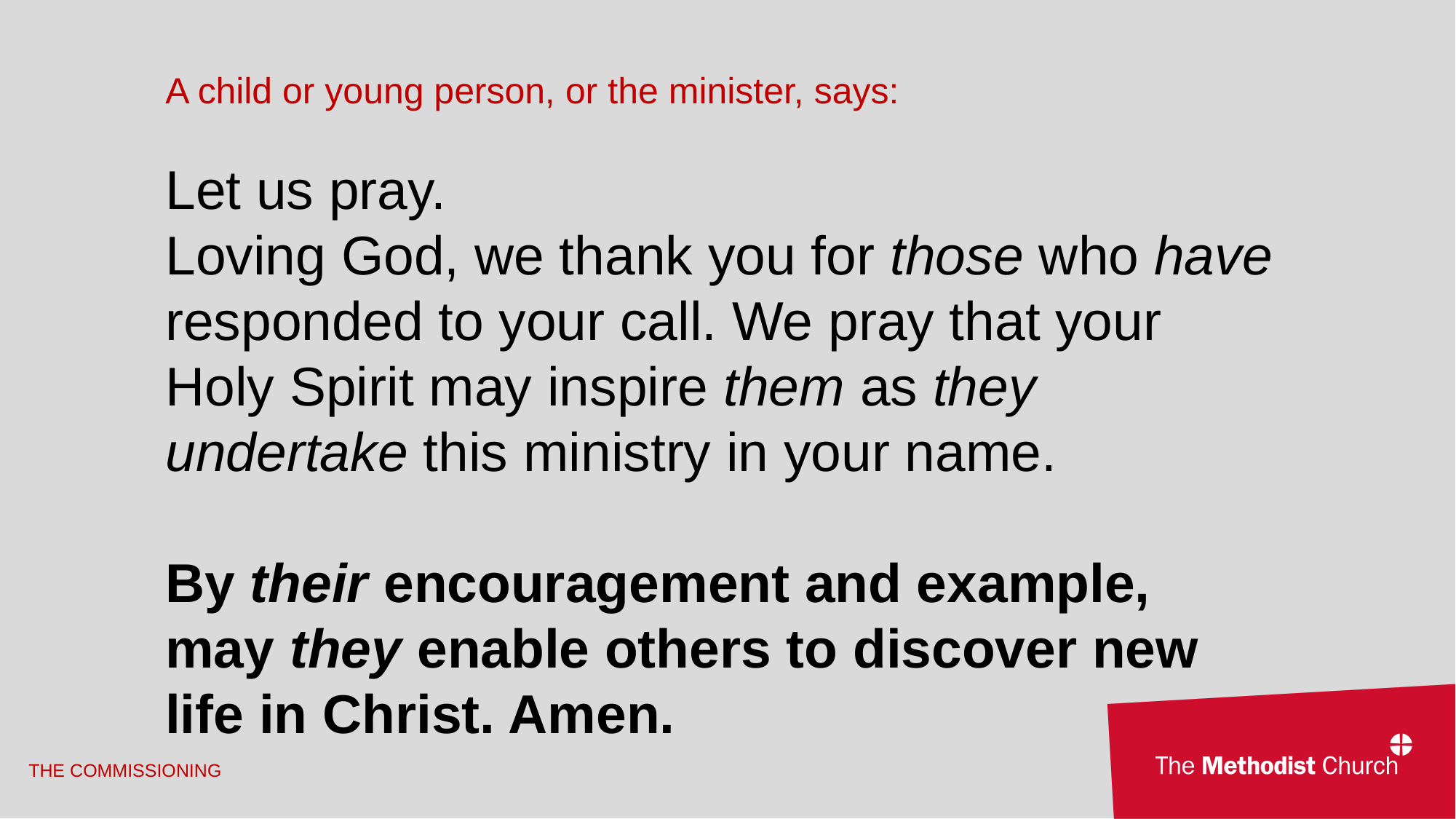

A child or young person, or the minister, says:

Let us pray.
Loving God, we thank you for those who have responded to your call. We pray that your Holy Spirit may inspire them as they undertake this ministry in your name.

By their encouragement and example, may they enable others to discover new life in Christ. Amen.